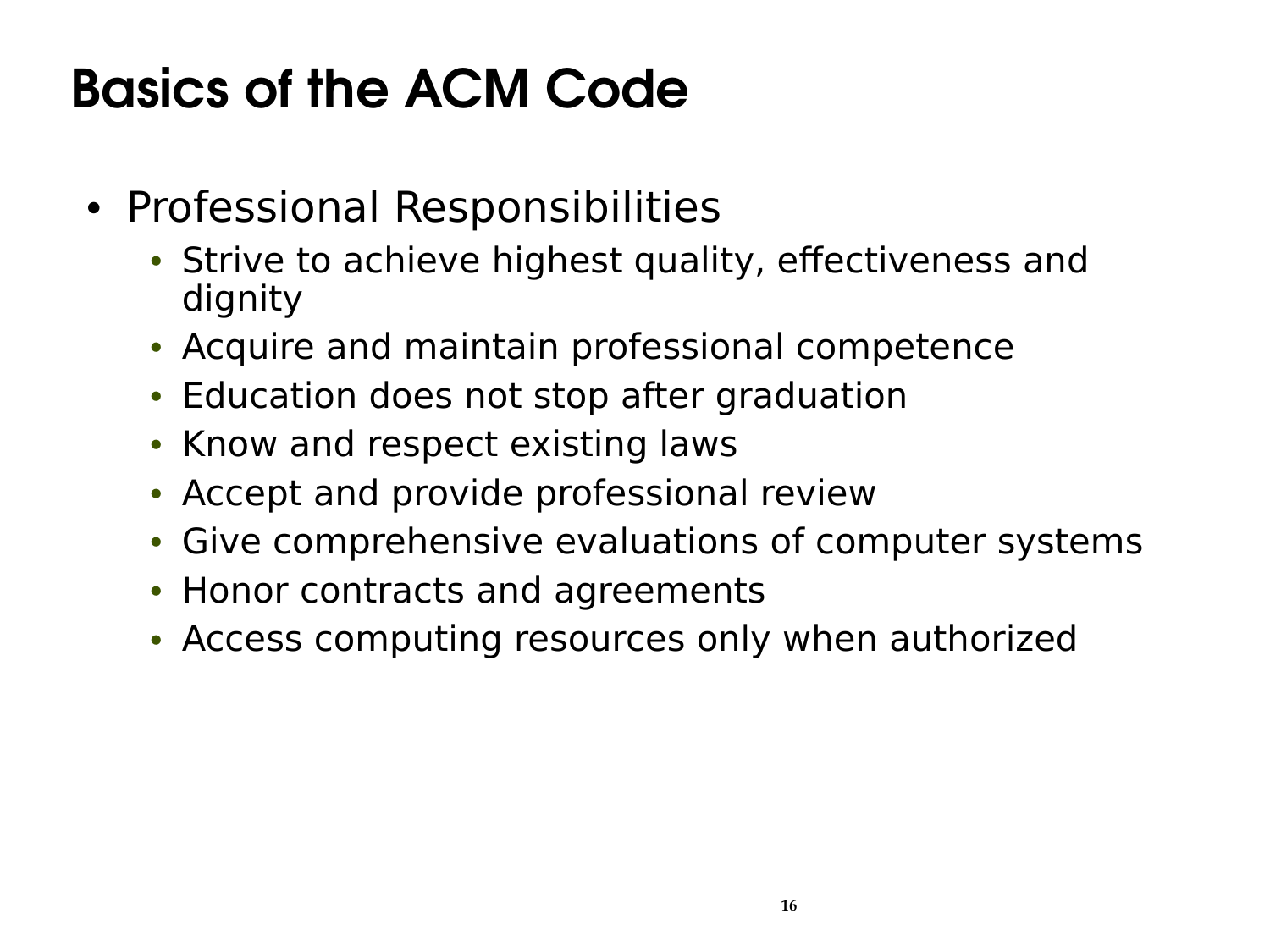

# Basics of the ACM Code
Professional Responsibilities
Strive to achieve highest quality, effectiveness and dignity
Acquire and maintain professional competence
Education does not stop after graduation
Know and respect existing laws
Accept and provide professional review
Give comprehensive evaluations of computer systems
Honor contracts and agreements
Access computing resources only when authorized